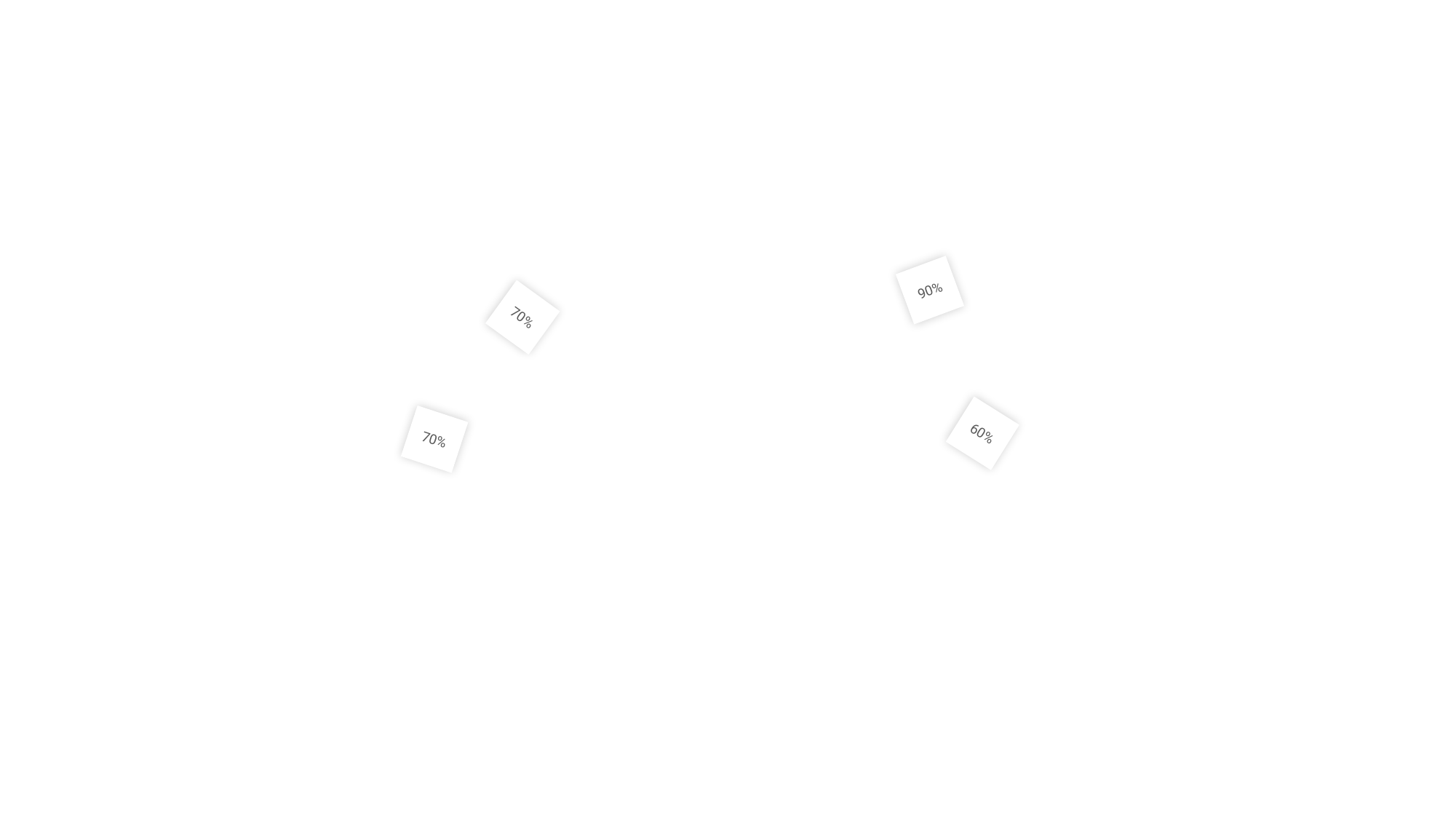

Team Work Single & Preview
COMPANY SLOGUN TEXT HERE
Design & Illustrations
15 Year

90%
Business Consulting
4 Year
70%
Marketing & Social
8 Year
60%
Web Development
4 Year
70%

FEATURED WORK
DESIGNER

Conveniently iterate top-line alignments for wireless metrics.

Uniquely architect B2C products and scalable synergy.
Dynamically deploy future-proof outsourcing with magnetic vortals. Compellingly synergize robust users after frictionless value. Appropriately seize vertical resources whereas impactful deliverables